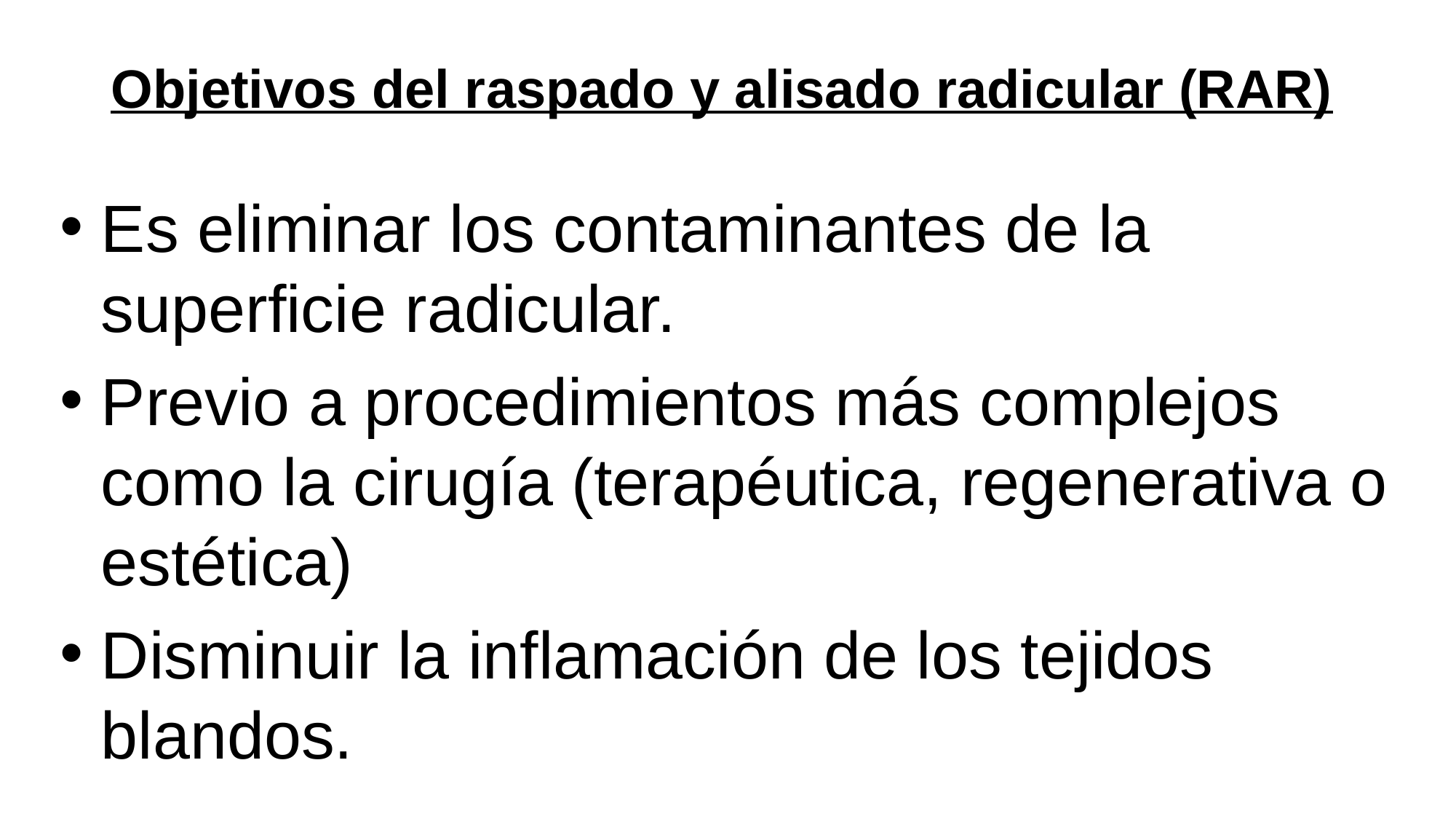

# Objetivos del raspado y alisado radicular (RAR)
Es eliminar los contaminantes de la superficie radicular.
Previo a procedimientos más complejos como la cirugía (terapéutica, regenerativa o estética)
Disminuir la inflamación de los tejidos blandos.